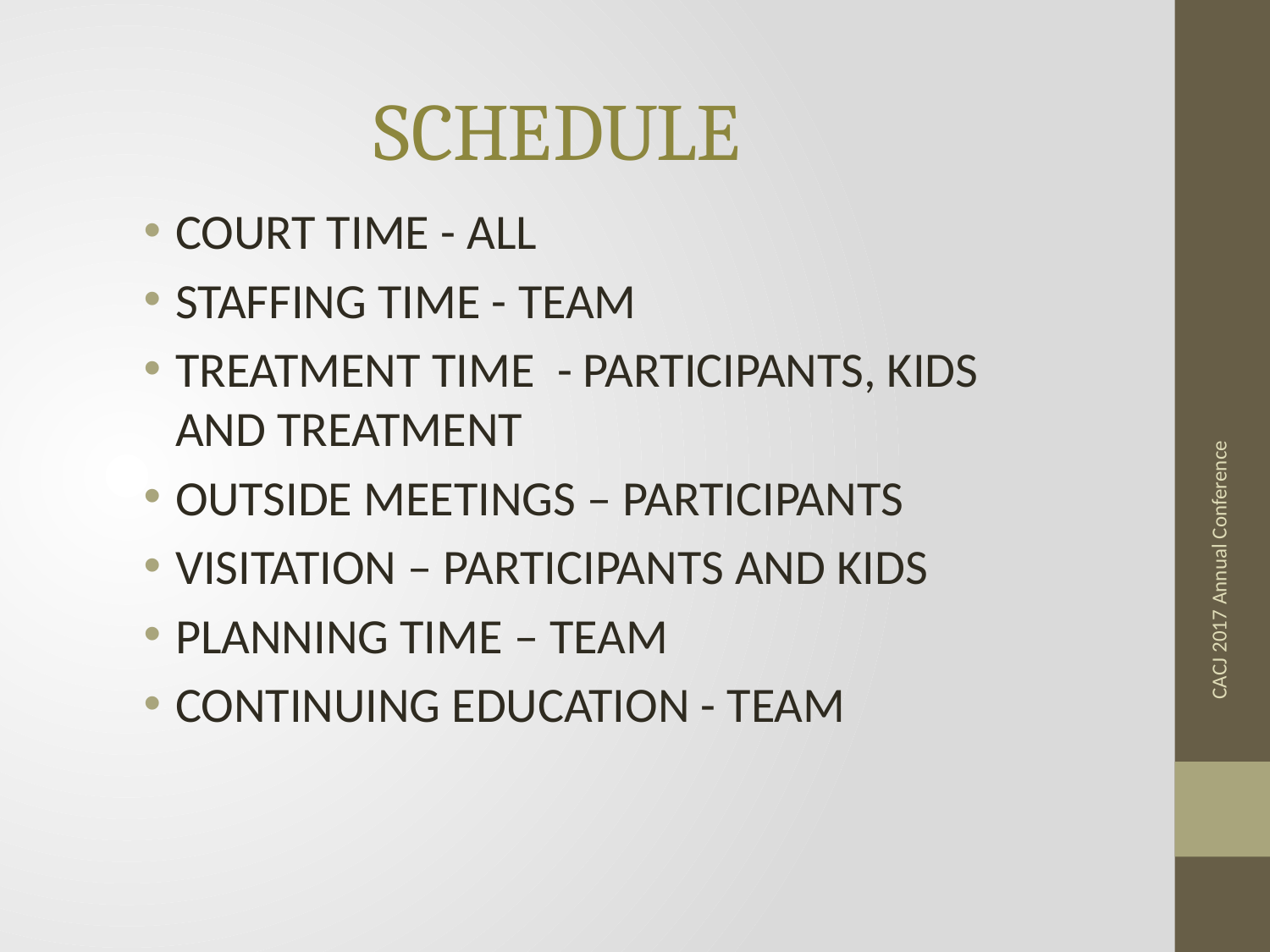

# SCHEDULE
COURT TIME - ALL
STAFFING TIME - TEAM
TREATMENT TIME  - PARTICIPANTS, KIDS AND TREATMENT
OUTSIDE MEETINGS – PARTICIPANTS
VISITATION – PARTICIPANTS AND KIDS
PLANNING TIME – TEAM
CONTINUING EDUCATION - TEAM
CACJ 2017 Annual Conference